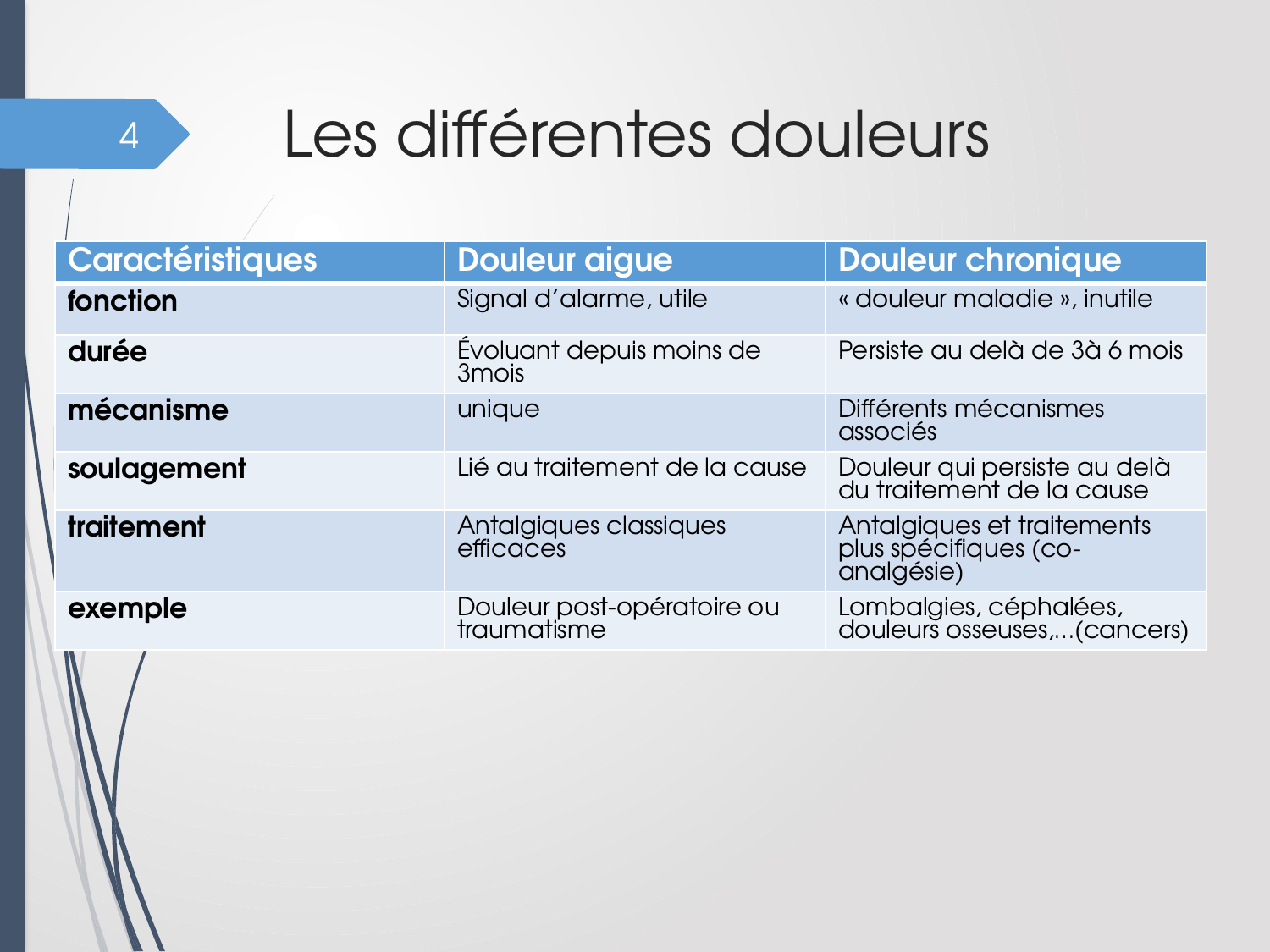

# Les différentes douleurs
4
| Caractéristiques | Douleur aigue | Douleur chronique |
| --- | --- | --- |
| fonction | Signal d’alarme, utile | « douleur maladie », inutile |
| durée | Évoluant depuis moins de 3mois | Persiste au delà de 3à 6 mois |
| mécanisme | unique | Différents mécanismes associés |
| soulagement | Lié au traitement de la cause | Douleur qui persiste au delà du traitement de la cause |
| traitement | Antalgiques classiques efficaces | Antalgiques et traitements plus spécifiques (co-analgésie) |
| exemple | Douleur post-opératoire ou traumatisme | Lombalgies, céphalées, douleurs osseuses,…(cancers) |